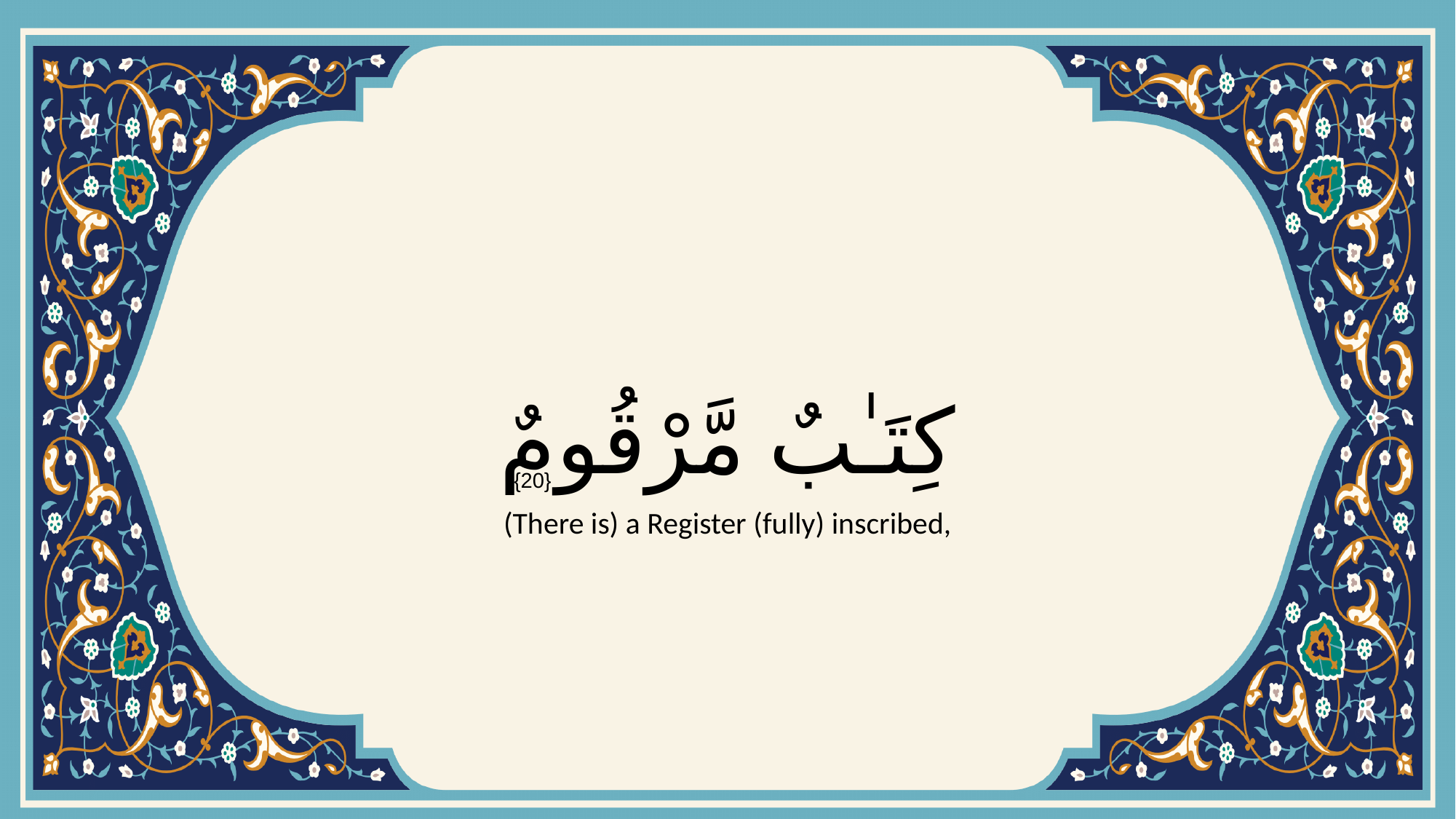

# كِتَـٰبٌ مَّرْقُومٌ
{20}
(There is) a Register (fully) inscribed,